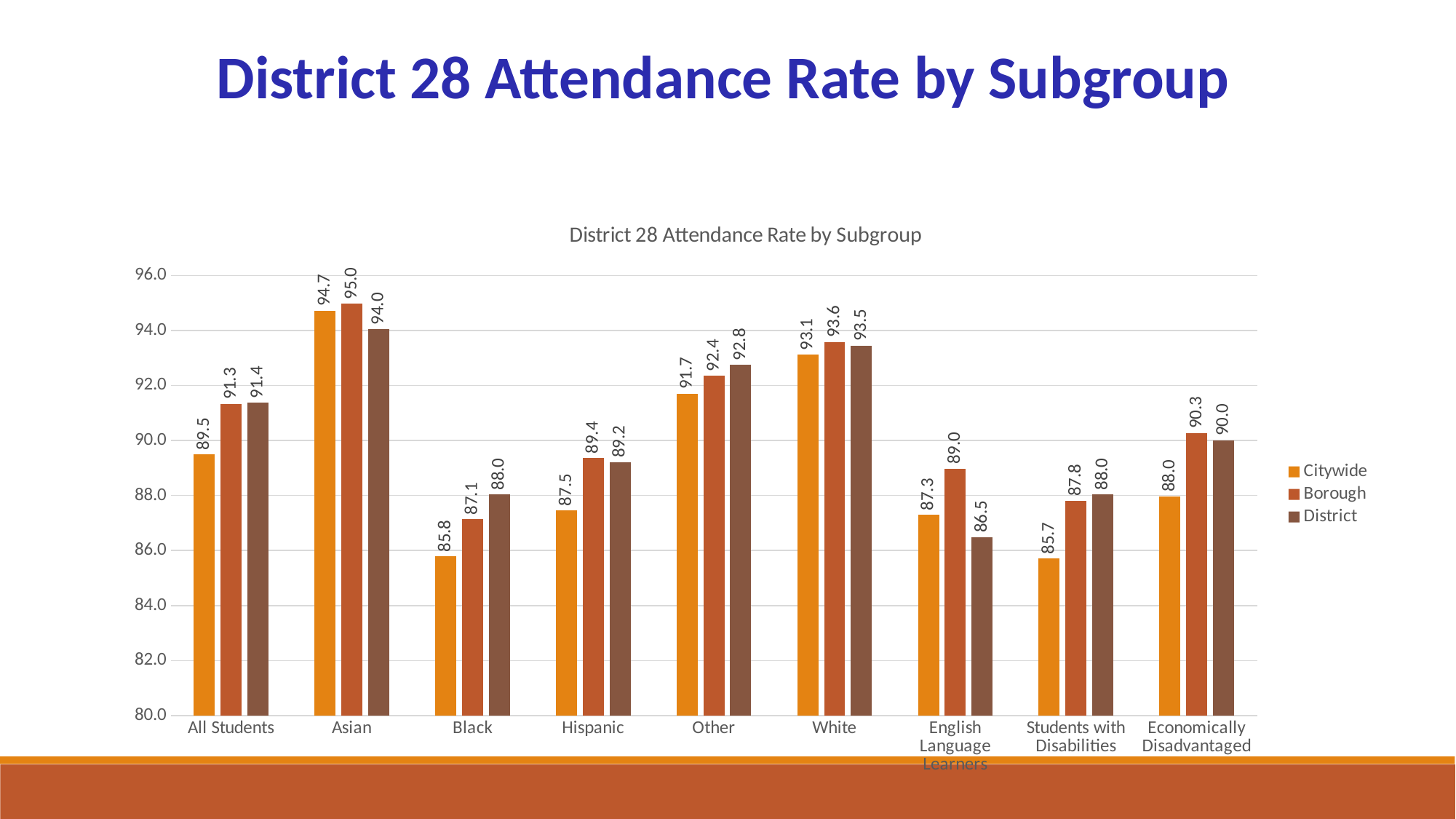

District 28 Attendance Rate by Subgroup

### Chart:

| Category | Citywide | Borough | District |
|---|---|---|---|
| All Students | 89.49784088 | 91.32739258 | 91.37549591 |
| Asian | 94.71897125 | 94.96973419 | 94.04994202 |
| Black | 85.78816986 | 87.14272308 | 88.0376358 |
| Hispanic | 87.46370697 | 89.36186218 | 89.21260834 |
| Other | 91.70097351 | 92.3502121 | 92.75439453 |
| White | 93.11355591 | 93.58539581 | 93.45088196 |
| English Language Learners | 87.30368042 | 88.97780609 | 86.4861908 |
| Students with Disabilities | 85.70278168 | 87.81595612 | 88.03595734 |
| Economically Disadvantaged | 87.97293854 | 90.27783966 | 90.00679016 |